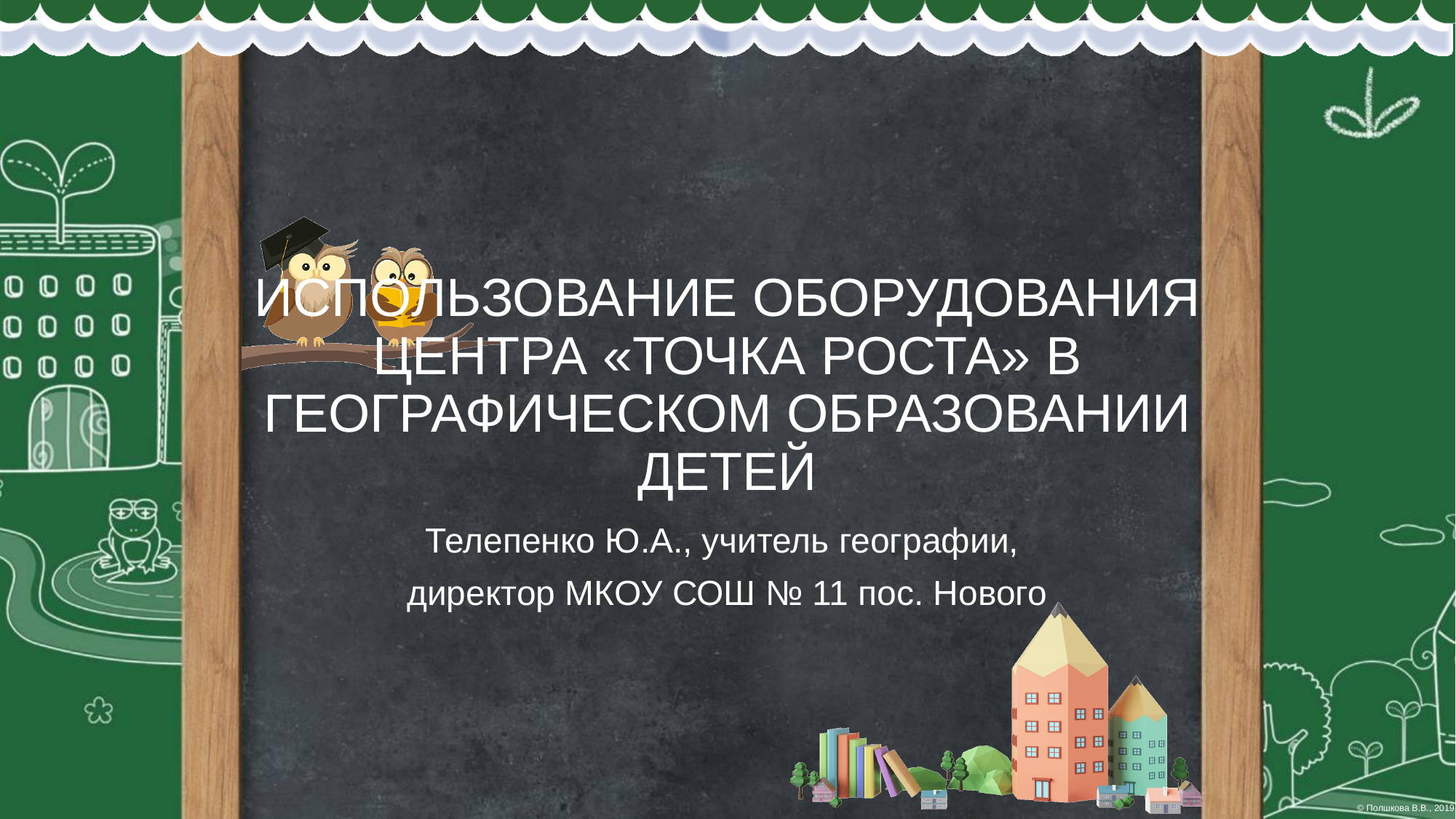

# ИСПОЛЬЗОВАНИЕ ОБОРУДОВАНИЯ ЦЕНТРА «ТОЧКА РОСТА» В ГЕОГРАФИЧЕСКОМ ОБРАЗОВАНИИ ДЕТЕЙ
Телепенко Ю.А., учитель географии,
директор МКОУ СОШ № 11 пос. Нового